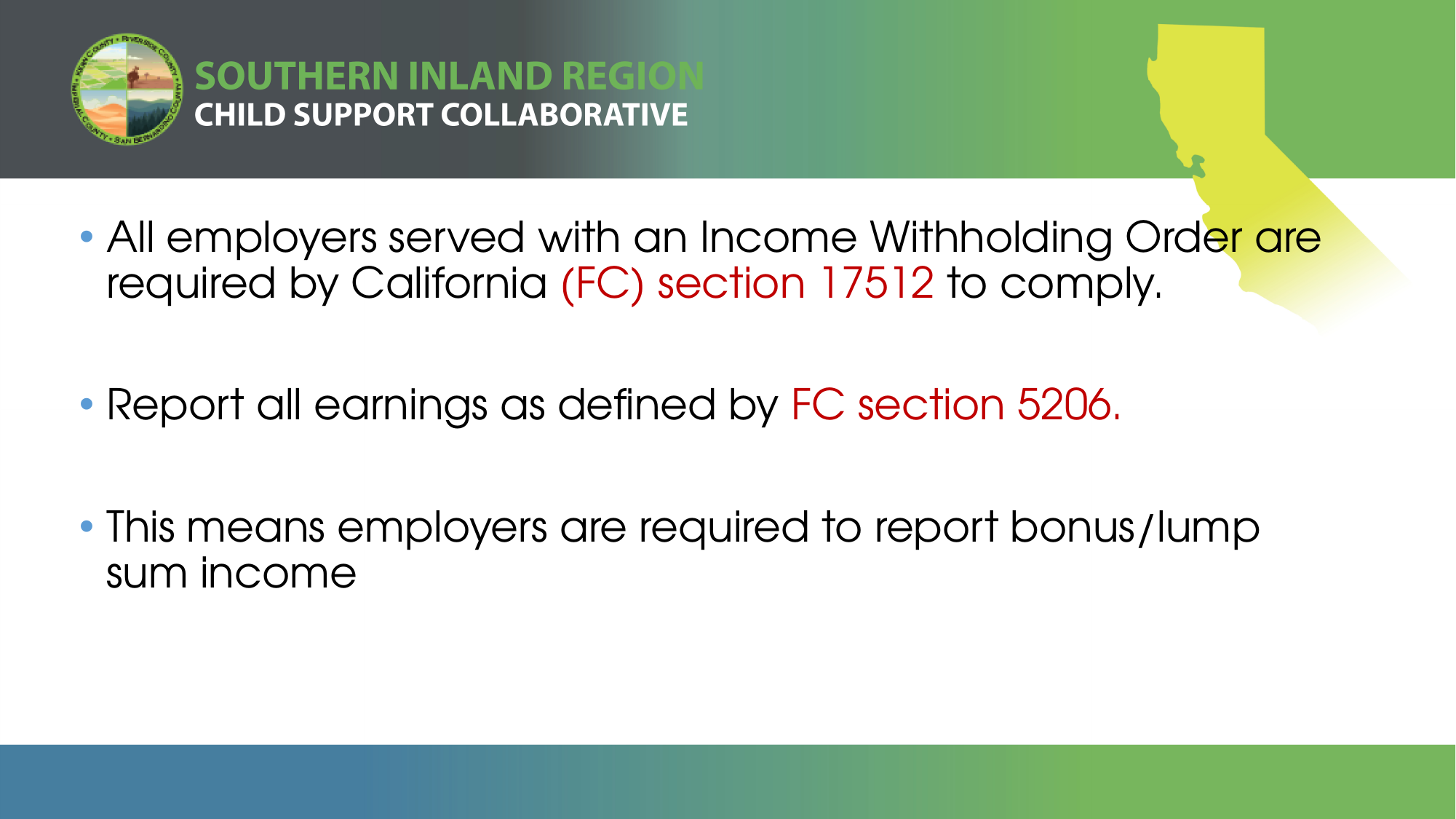

All employers served with an Income Withholding Order are required by California (FC) section 17512 to comply.

Report all earnings as defined by FC section 5206.

This means employers are required to report bonus/lump sum income